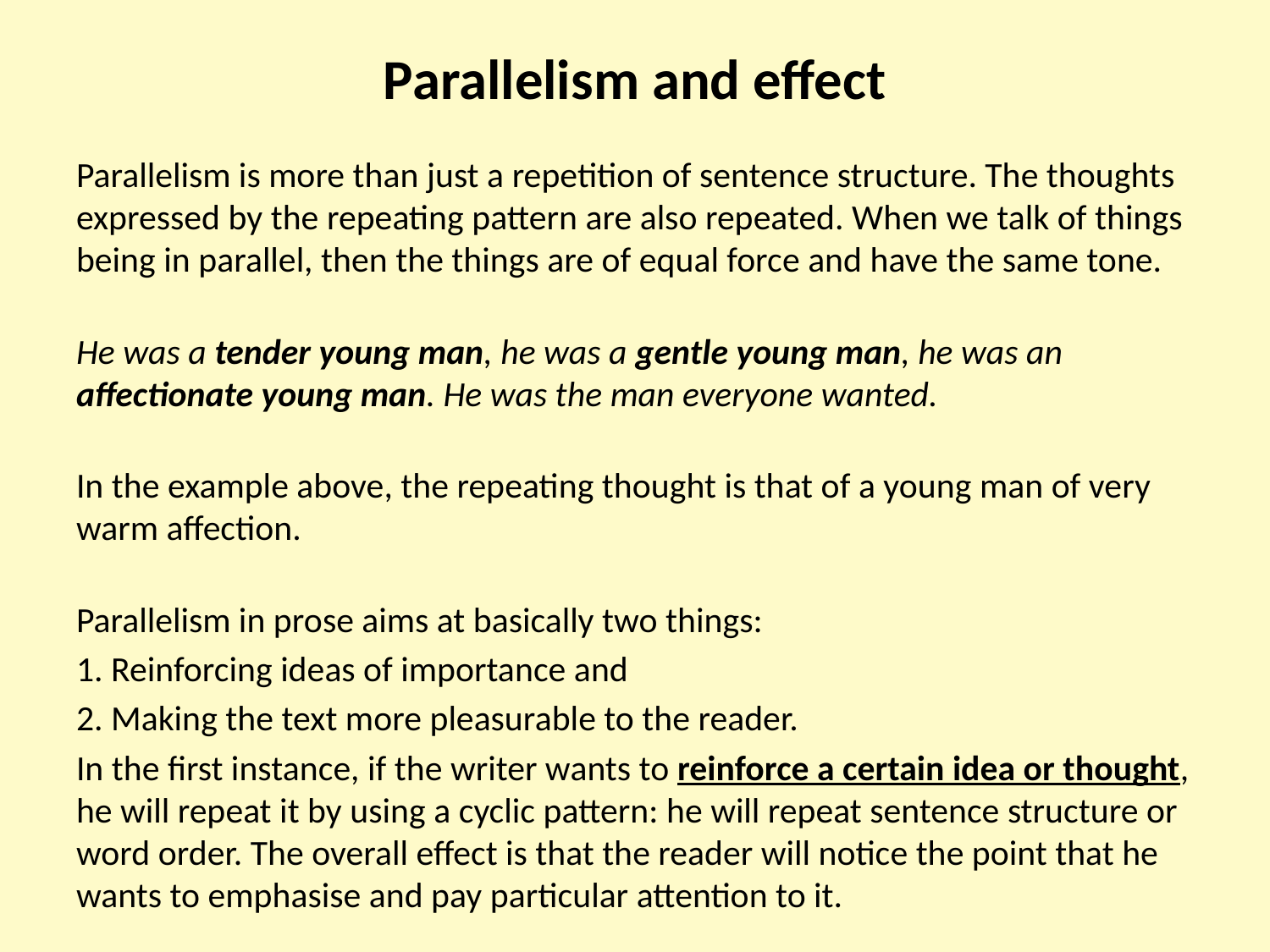

# Parallelism and effect
Parallelism is more than just a repetition of sentence structure. The thoughts expressed by the repeating pattern are also repeated. When we talk of things being in parallel, then the things are of equal force and have the same tone.
He was a tender young man, he was a gentle young man, he was an affectionate young man. He was the man everyone wanted.
In the example above, the repeating thought is that of a young man of very warm affection.
Parallelism in prose aims at basically two things:
1. Reinforcing ideas of importance and
2. Making the text more pleasurable to the reader.
In the first instance, if the writer wants to reinforce a certain idea or thought, he will repeat it by using a cyclic pattern: he will repeat sentence structure or word order. The overall effect is that the reader will notice the point that he wants to emphasise and pay particular attention to it.